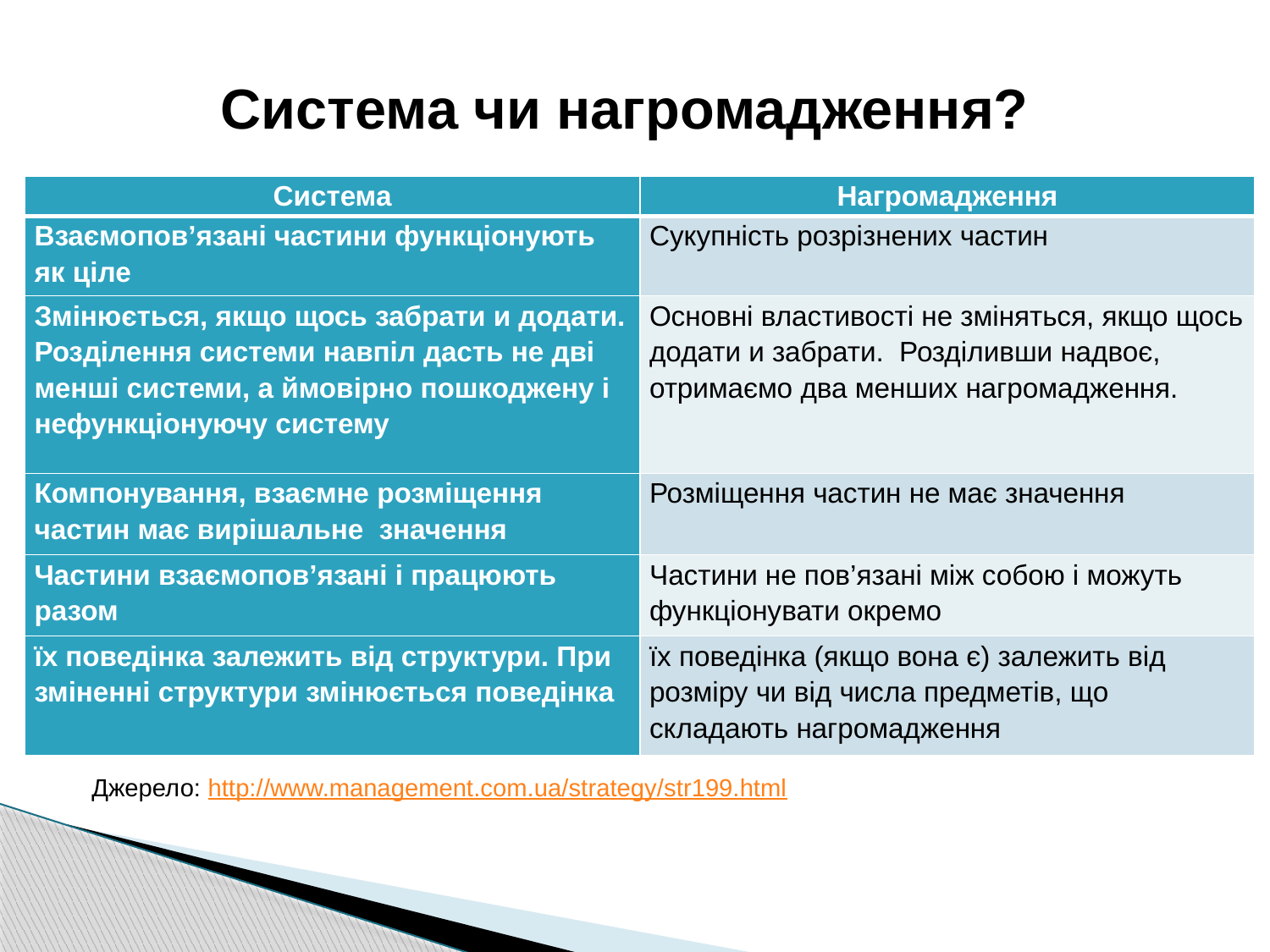

Система чи нагромадження?
| Система | Нагромадження |
| --- | --- |
| Взаємопов’язані частини функціонують як ціле | Сукупність розрізнених частин |
| Змінюється, якщо щось забрати и додати. Розділення системи навпіл дасть не дві менші системи, а ймовірно пошкоджену і нефункціонуючу систему | Основні властивості не зміняться, якщо щось додати и забрати. Розділивши надвоє, отримаємо два менших нагромадження. |
| Компонування, взаємне розміщення частин має вирішальне значення | Розміщення частин не має значення |
| Частини взаємопов’язані і працюють разом | Частини не пов’язані між собою і можуть функціонувати окремо |
| їх поведінка залежить від структури. При зміненні структури змінюється поведінка | їх поведінка (якщо вона є) залежить від розміру чи від числа предметів, що складають нагромадження |
Джерело: http://www.management.com.ua/strategy/str199.html